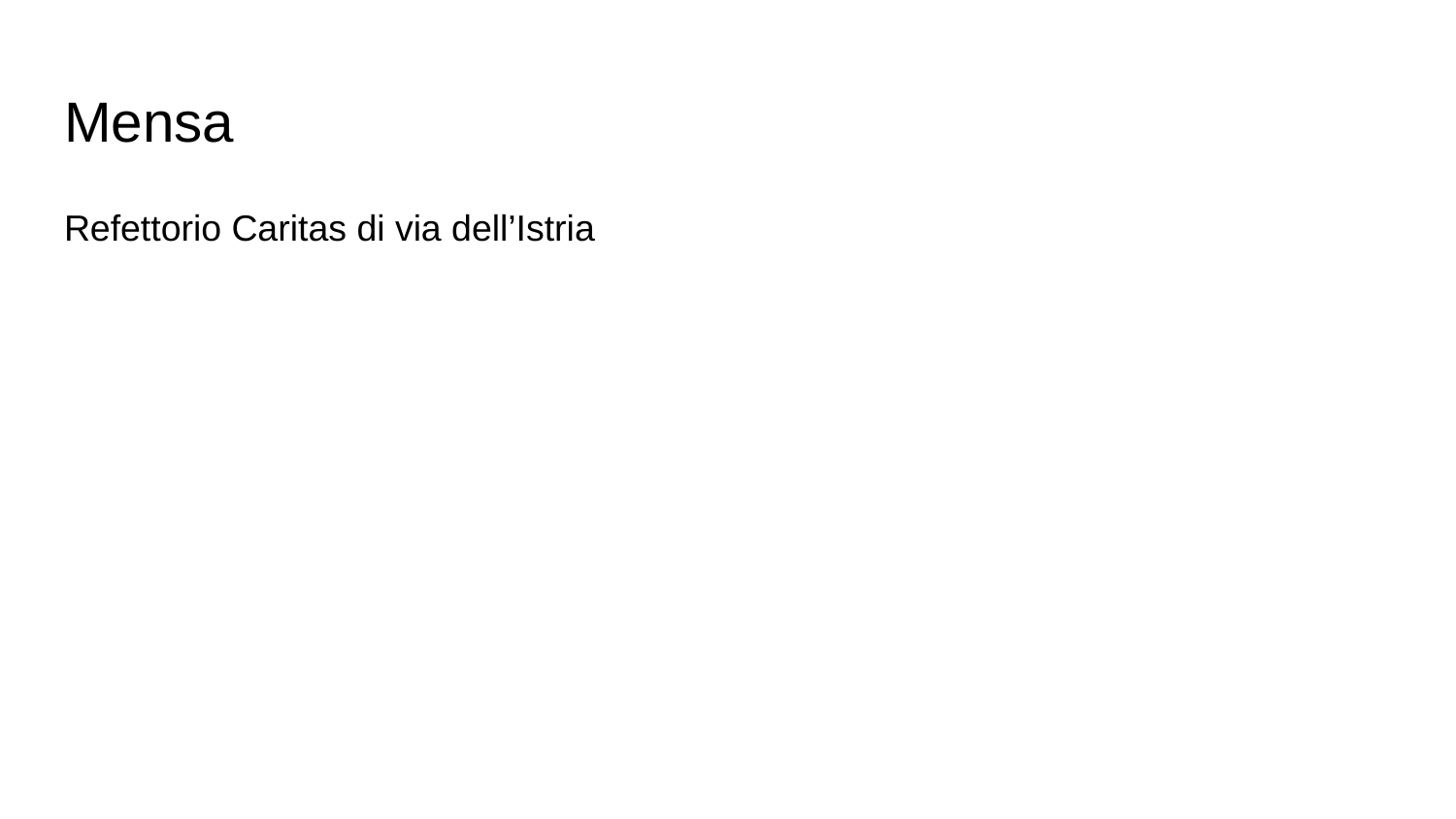

# Mensa
Refettorio Caritas di via dell’Istria